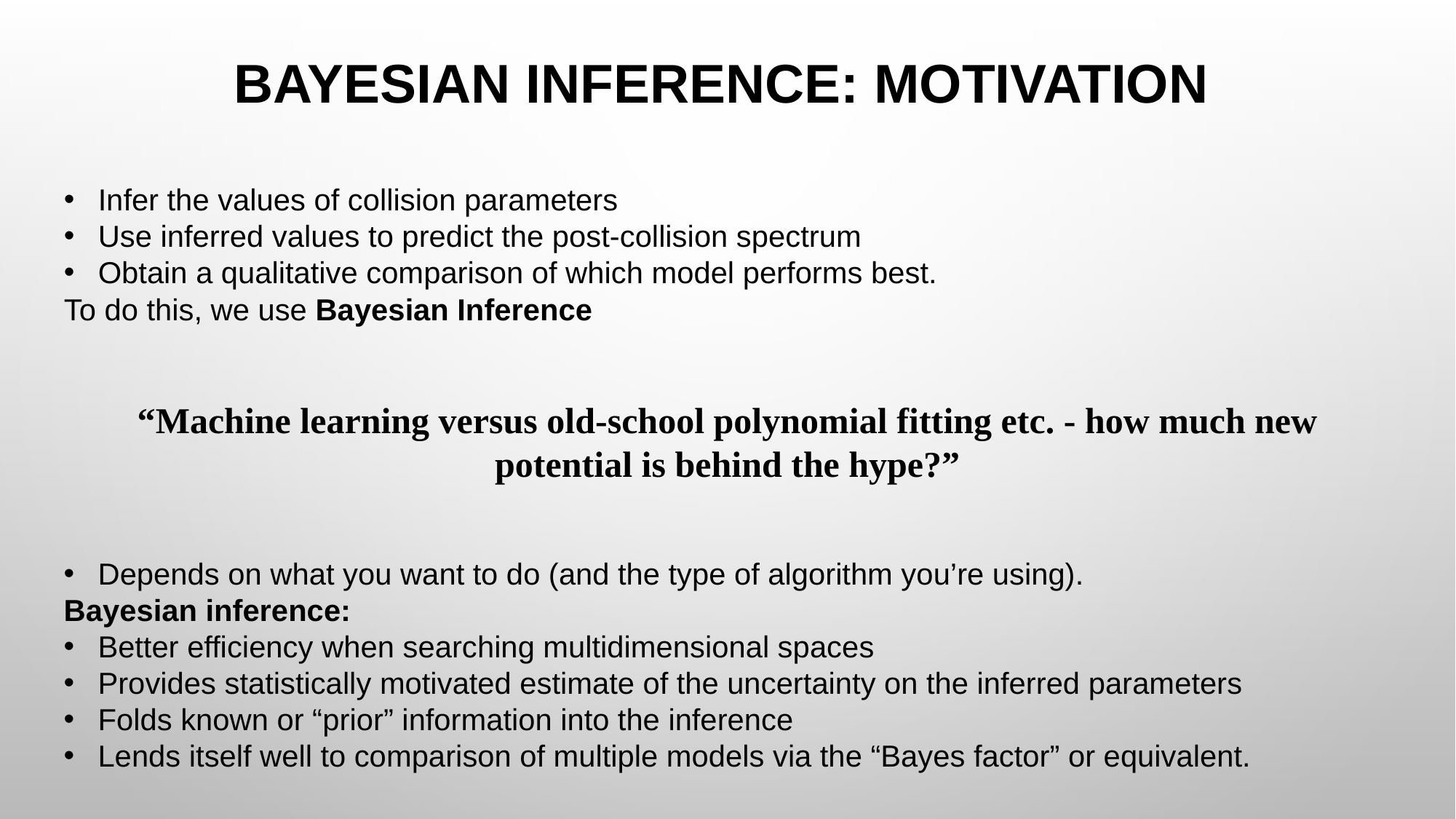

# Bayesian Inference: Motivation
Infer the values of collision parameters
Use inferred values to predict the post-collision spectrum
Obtain a qualitative comparison of which model performs best.
To do this, we use Bayesian Inference
“Machine learning versus old-school polynomial fitting etc. - how much new potential is behind the hype?”
Depends on what you want to do (and the type of algorithm you’re using).
Bayesian inference:
Better efficiency when searching multidimensional spaces
Provides statistically motivated estimate of the uncertainty on the inferred parameters
Folds known or “prior” information into the inference
Lends itself well to comparison of multiple models via the “Bayes factor” or equivalent.